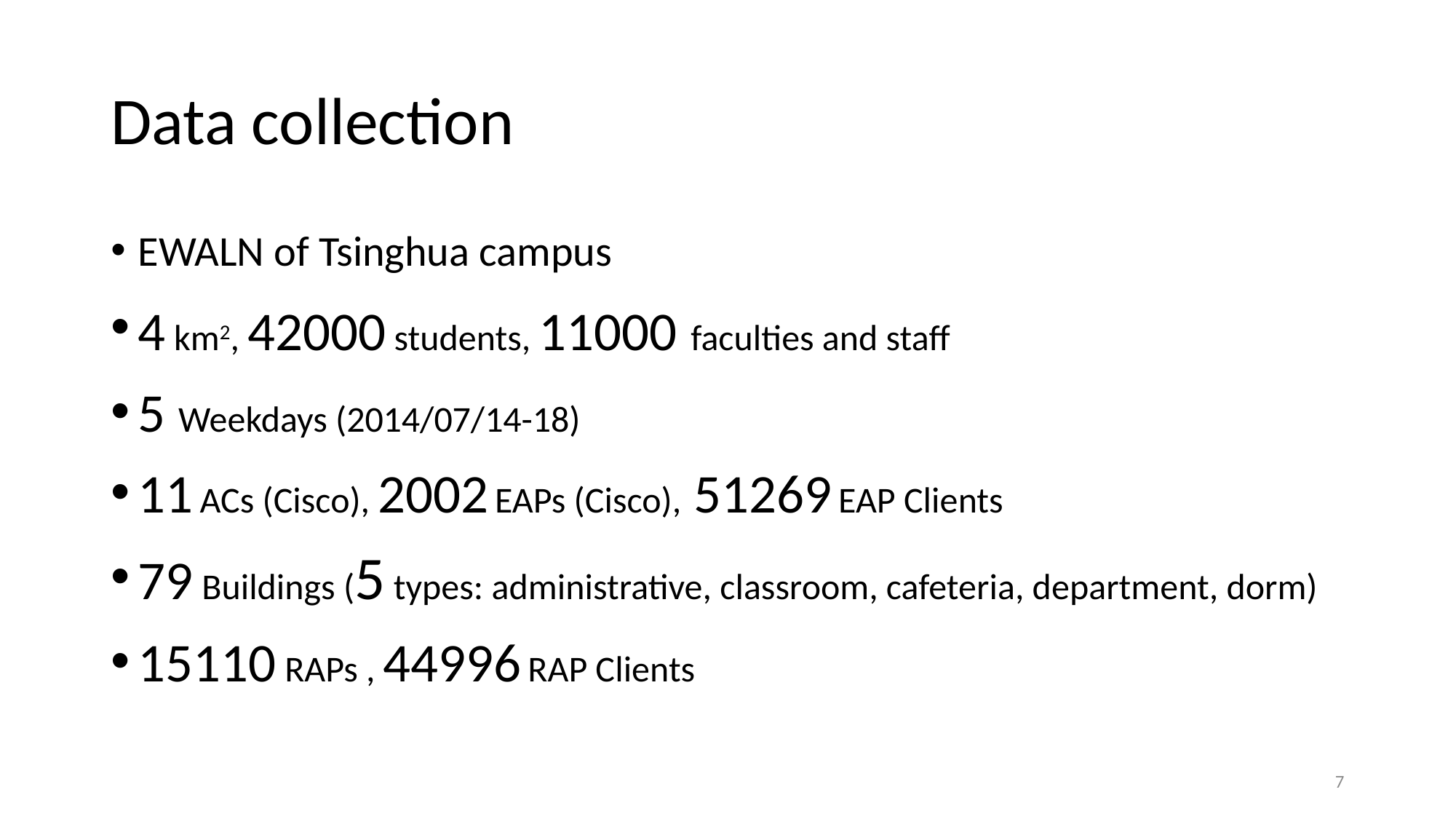

# Data collection
EWALN of Tsinghua campus
4 km2, 42000 students, 11000 faculties and staff
5 Weekdays (2014/07/14-18)
11 ACs (Cisco), 2002 EAPs (Cisco), 51269 EAP Clients
79 Buildings (5 types: administrative, classroom, cafeteria, department, dorm)
15110 RAPs , 44996 RAP Clients
7